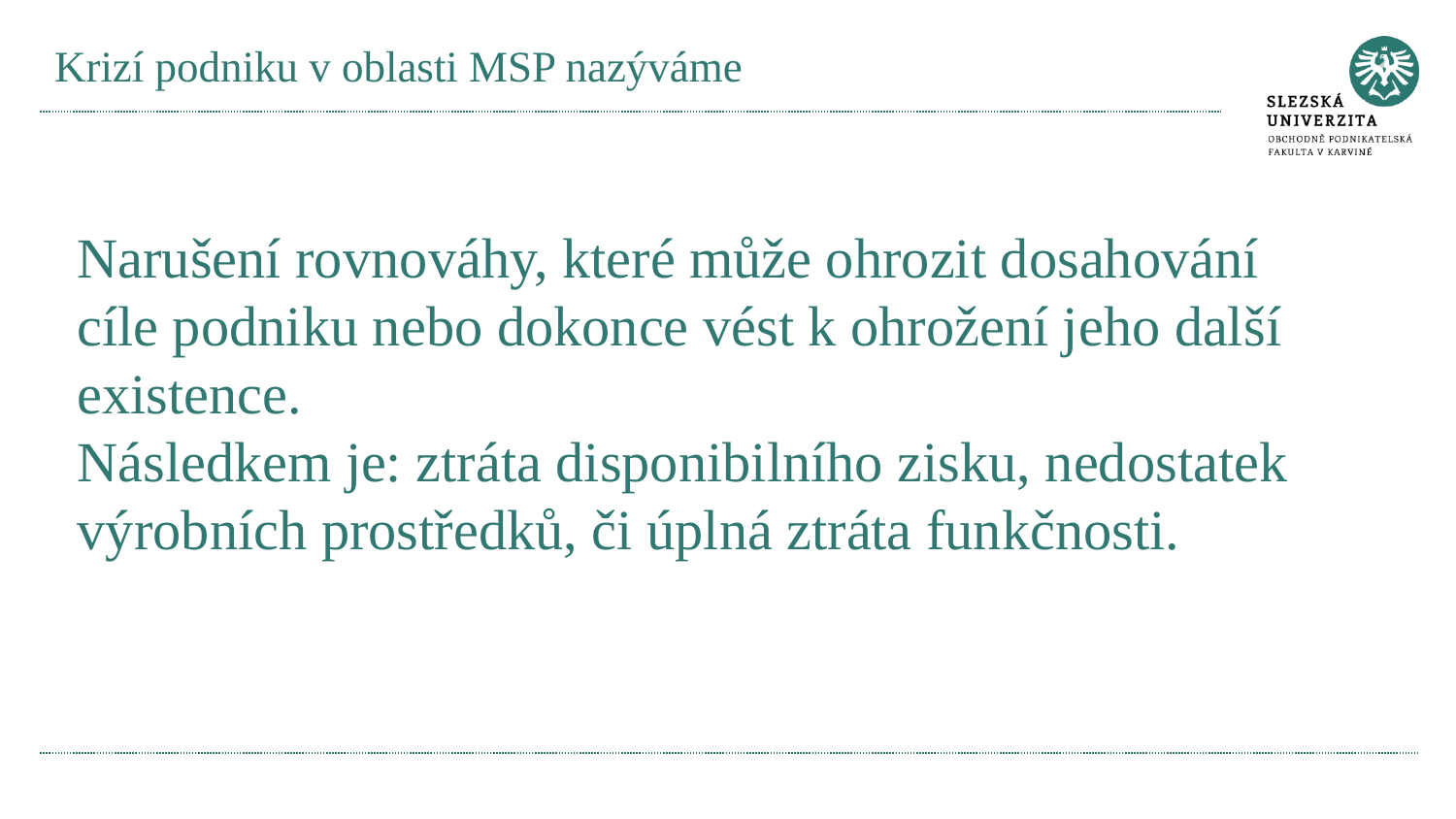

# Krizí podniku v oblasti MSP nazýváme
Narušení rovnováhy, které může ohrozit dosahování cíle podniku nebo dokonce vést k ohrožení jeho další existence.
Následkem je: ztráta disponibilního zisku, nedostatek výrobních prostředků, či úplná ztráta funkčnosti.